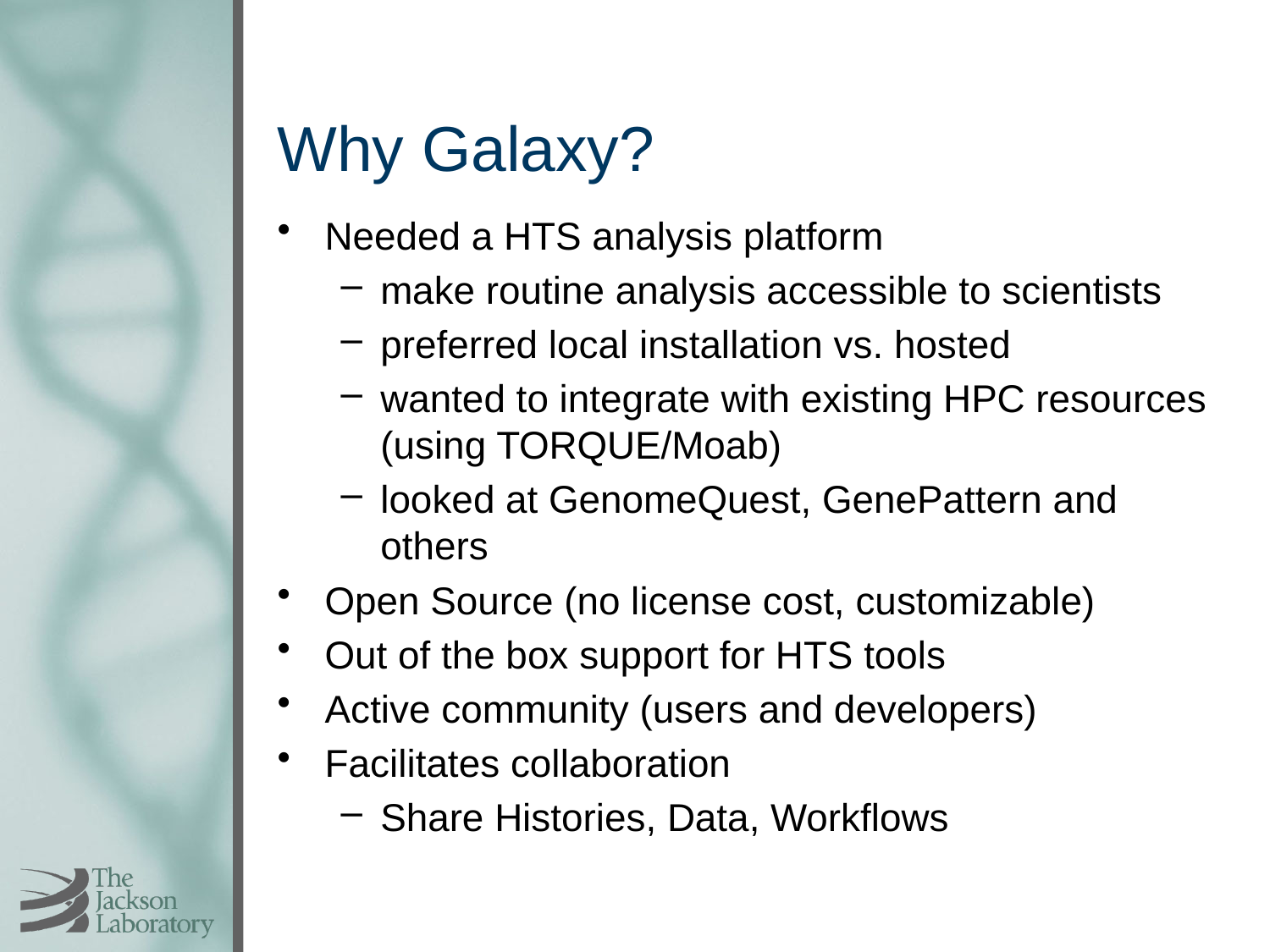

# Why Galaxy?
Needed a HTS analysis platform
make routine analysis accessible to scientists
preferred local installation vs. hosted
wanted to integrate with existing HPC resources (using TORQUE/Moab)
looked at GenomeQuest, GenePattern and others
Open Source (no license cost, customizable)
Out of the box support for HTS tools
Active community (users and developers)
Facilitates collaboration
Share Histories, Data, Workflows